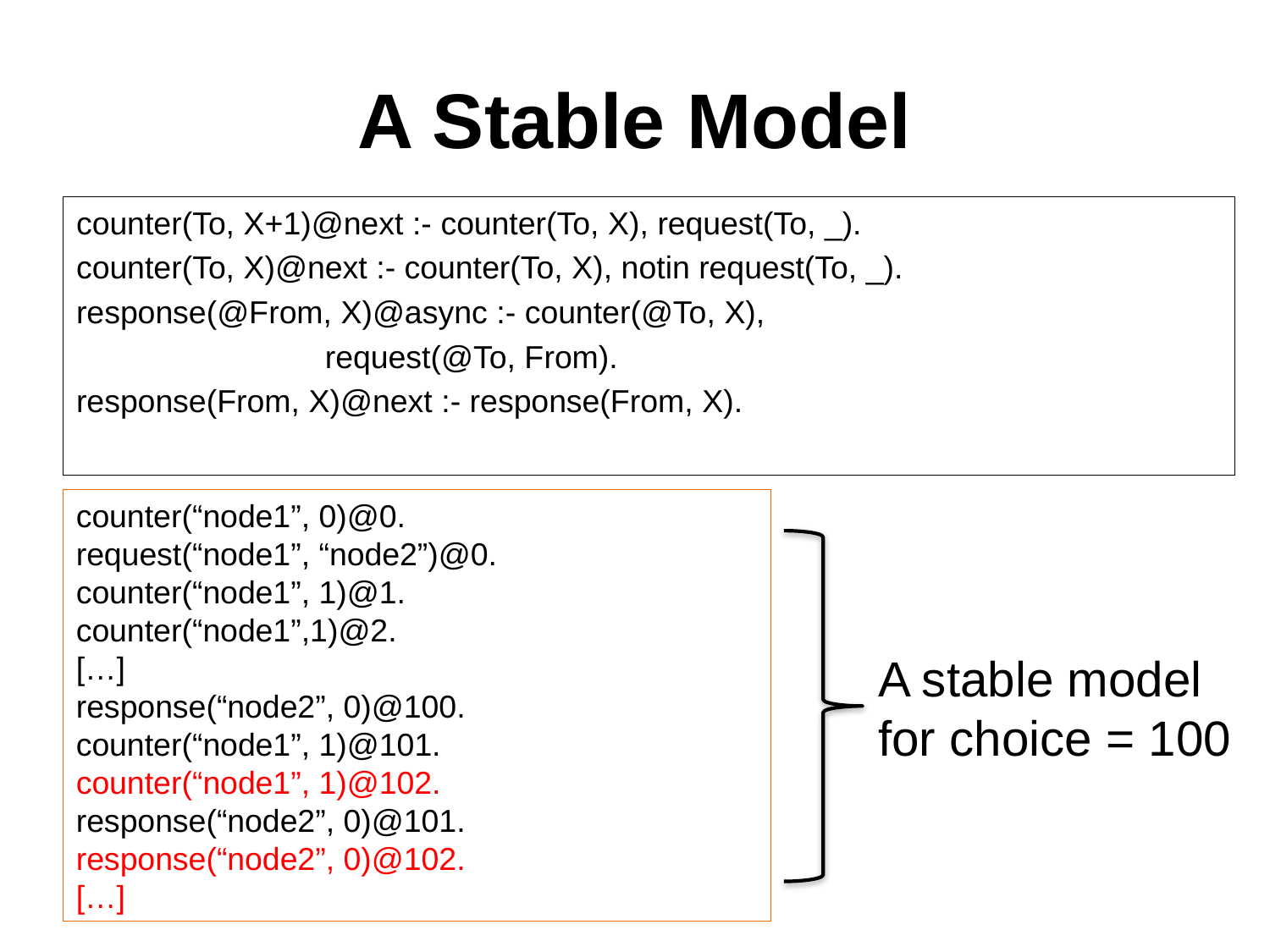

# A Stable Model
counter(To, X+1)@next :- counter(To, X), request(To, _).
counter(To, X)@next :- counter(To, X), notin request(To, _).
response(@From, X)@async :- counter(@To, X),
                            request(@To, From).
response(From, X)@next :- response(From, X).

counter(“node1”, 0)@0.
request(“node1”, “node2”)@0.
counter(“node1”, 1)@1.
counter(“node1”,1)@2.
[…]
response(“node2”, 0)@100.
counter(“node1”, 1)@101.
counter(“node1”, 1)@102.
response(“node2”, 0)@101.
response(“node2”, 0)@102.
[…]

A stable model
for choice = 100